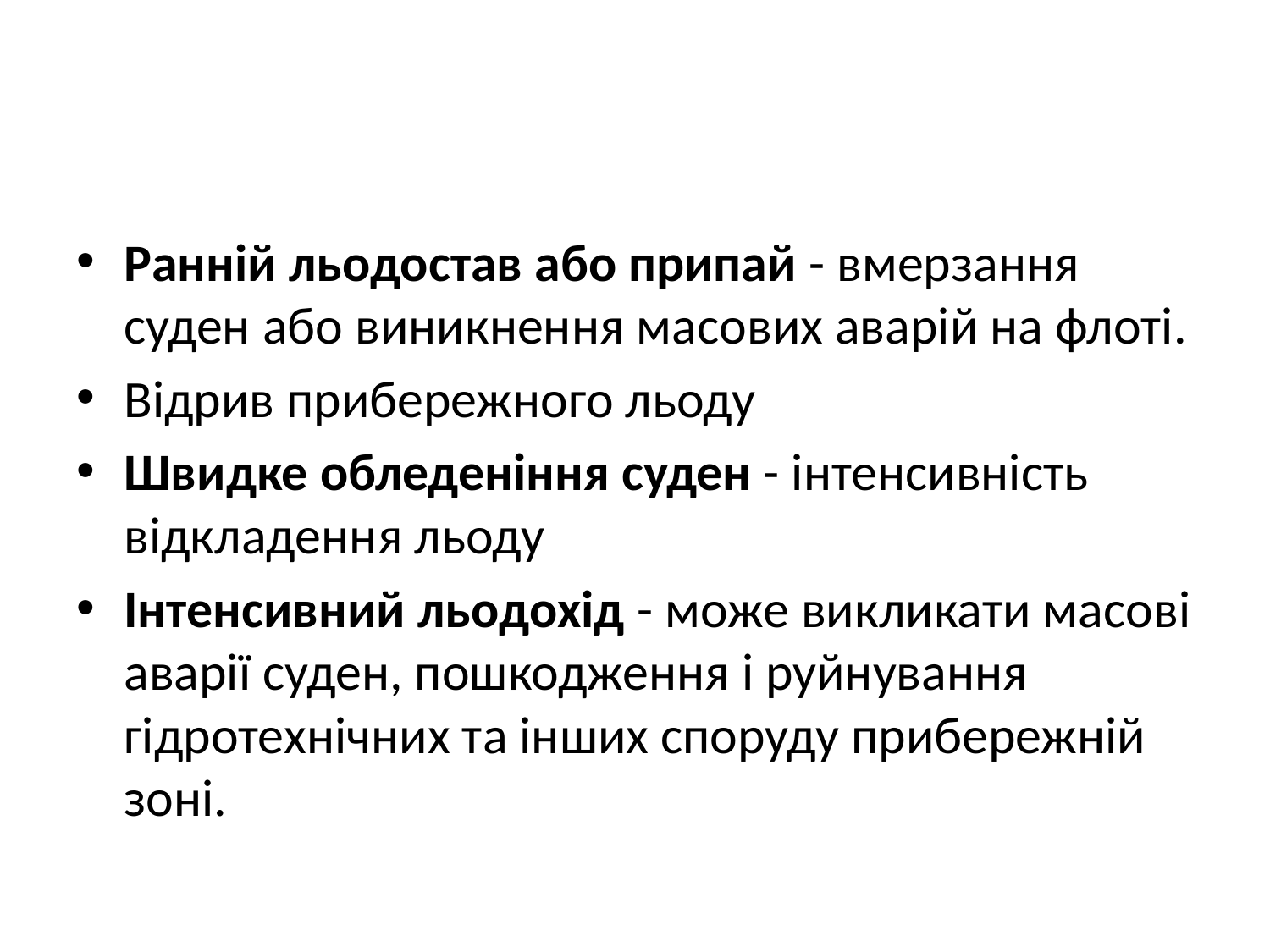

#
Ранній льодостав або припай - вмерзання суден або виникнення масових аварій на флоті.
Відрив прибережного льоду
Швидке обледеніння суден - інтенсивність відкладення льоду
Інтенсивний льодохід - може викликати масові аварії суден, пошкодження і руйнування гідротехнічних та інших споруду прибережній зоні.